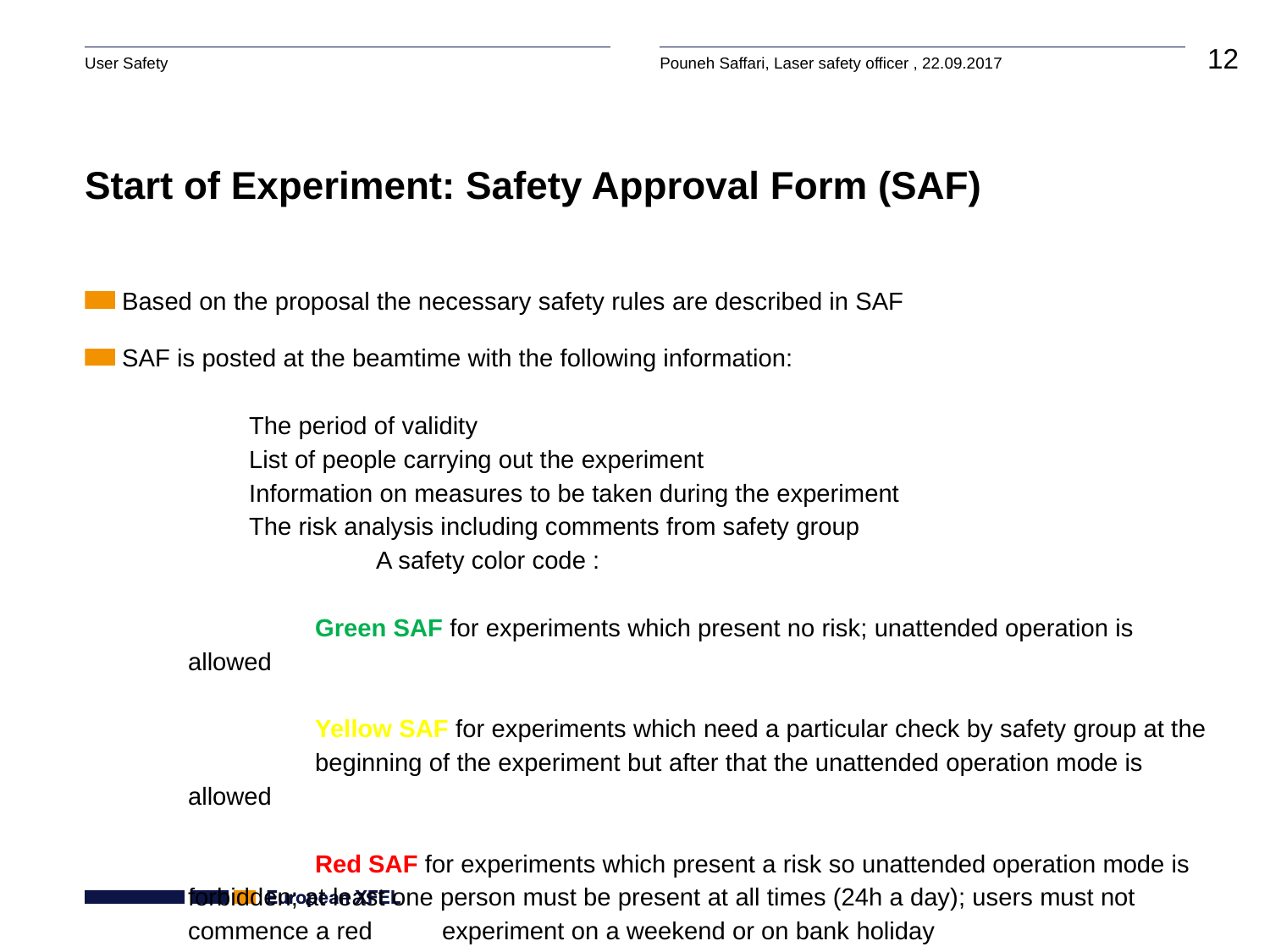

# Start of Experiment: Safety Approval Form (SAF)
Based on the proposal the necessary safety rules are described in SAF
SAF is posted at the beamtime with the following information:

	The period of validity
	List of people carrying out the experiment
	Information on measures to be taken during the experiment
	The risk analysis including comments from safety group
		A safety color code :

	Green SAF for experiments which present no risk; unattended operation is allowed

	Yellow SAF for experiments which need a particular check by safety group at the 	beginning of the experiment but after that the unattended operation mode is allowed

	Red SAF for experiments which present a risk so unattended operation mode is 	forbidden; at least one person must be present at all times (24h a day); users must not 	commence a red 	experiment on a weekend or on bank holiday